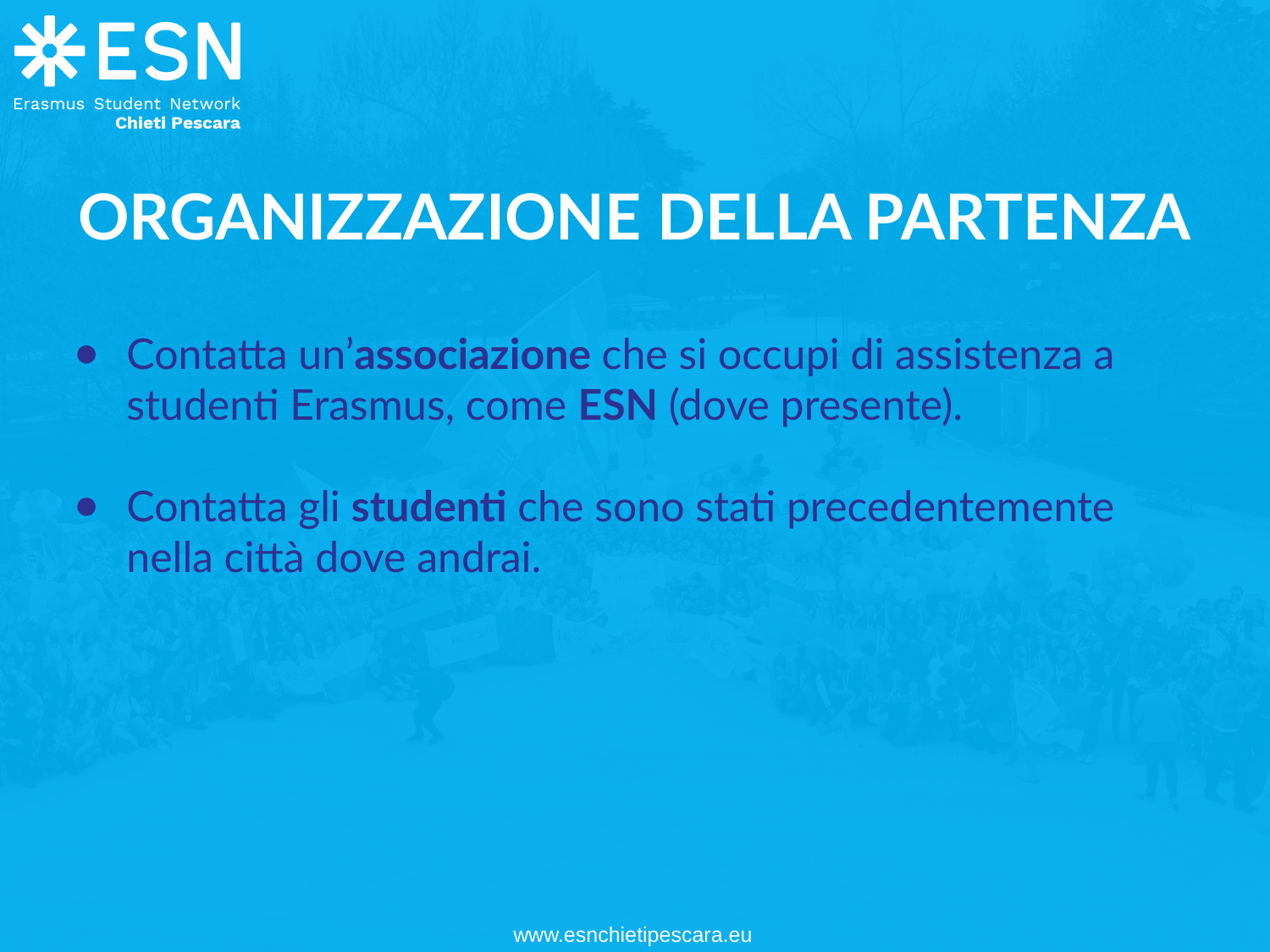

# ORGANIZZAZIONE DELLA PARTENZA
Contatta un’associazione che si occupi di assistenza a studenti Erasmus, come ESN (dove presente).

Contatta gli studenti che sono stati precedentemente nella città dove andrai.